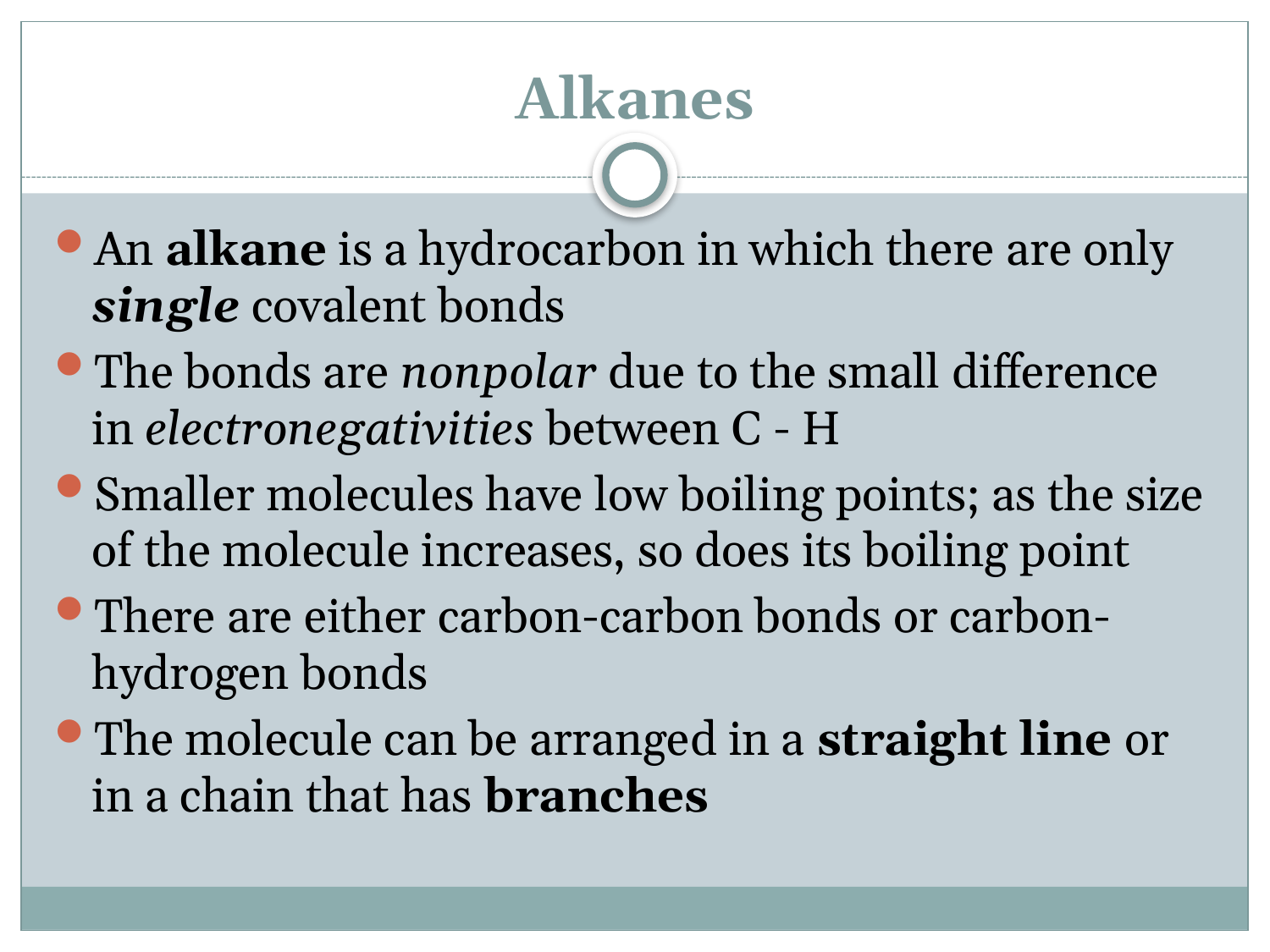

# Alkanes
An alkane is a hydrocarbon in which there are only single covalent bonds
The bonds are nonpolar due to the small difference in electronegativities between C - H
Smaller molecules have low boiling points; as the size of the molecule increases, so does its boiling point
There are either carbon-carbon bonds or carbon-hydrogen bonds
The molecule can be arranged in a straight line or in a chain that has branches